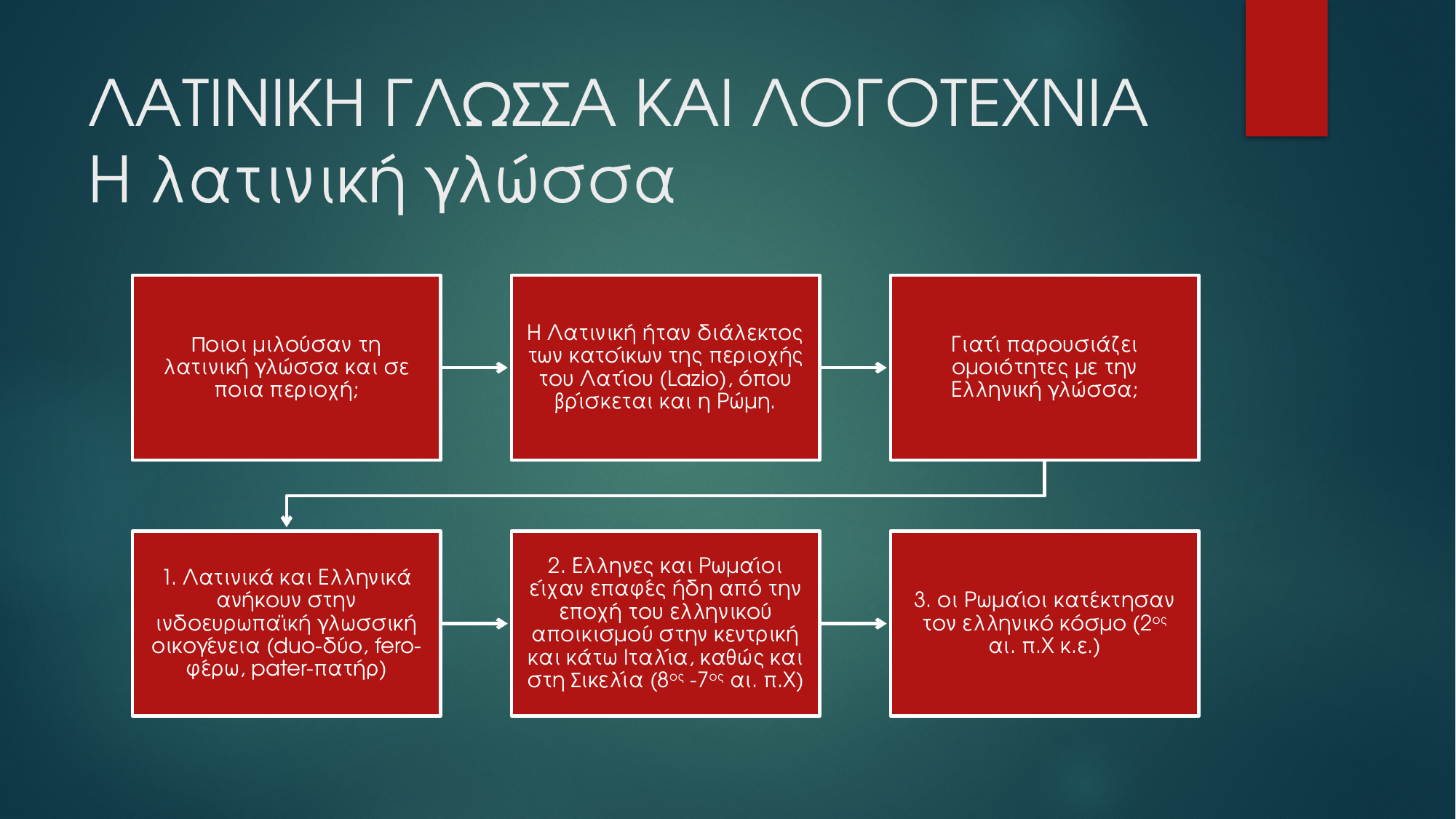

# ΛΑΤΙΝΙΚΗ ΓΛΩΣΣΑ ΚΑΙ ΛΟΓΟΤΕΧΝΙΑ Η λατινική γλώσσα

Ποιοι μιλούσαν τη λατινική γλώσσα και σε ποια περιοχή;

Η Λατινική ήταν διάλεκτος των κατοίκων της περιοχής του Λατίου (Lazio), όπου βρίσκεται και η Ρώμη.

Γιατί παρουσιάζει ομοιότητες με την Ελληνική γλώσσα;

1. Λατινικά και Ελληνικά ανήκουν στην ινδοευρωπαϊκή γλωσσική οικογένεια (duo-δύο, fero-φέρω, pater-πατήρ)

2. Έλληνες και Ρωμαίοι είχαν επαφές ήδη από την εποχή του ελληνικού αποικισμού στην κεντρική και κάτω Ιταλία, καθώς και στη Σικελία (8ος -7ος αι. π.Χ)
3. οι Ρωμαίοι κατέκτησαν τον ελληνικό κόσμο (2ος αι. π.Χ κ.ε.)